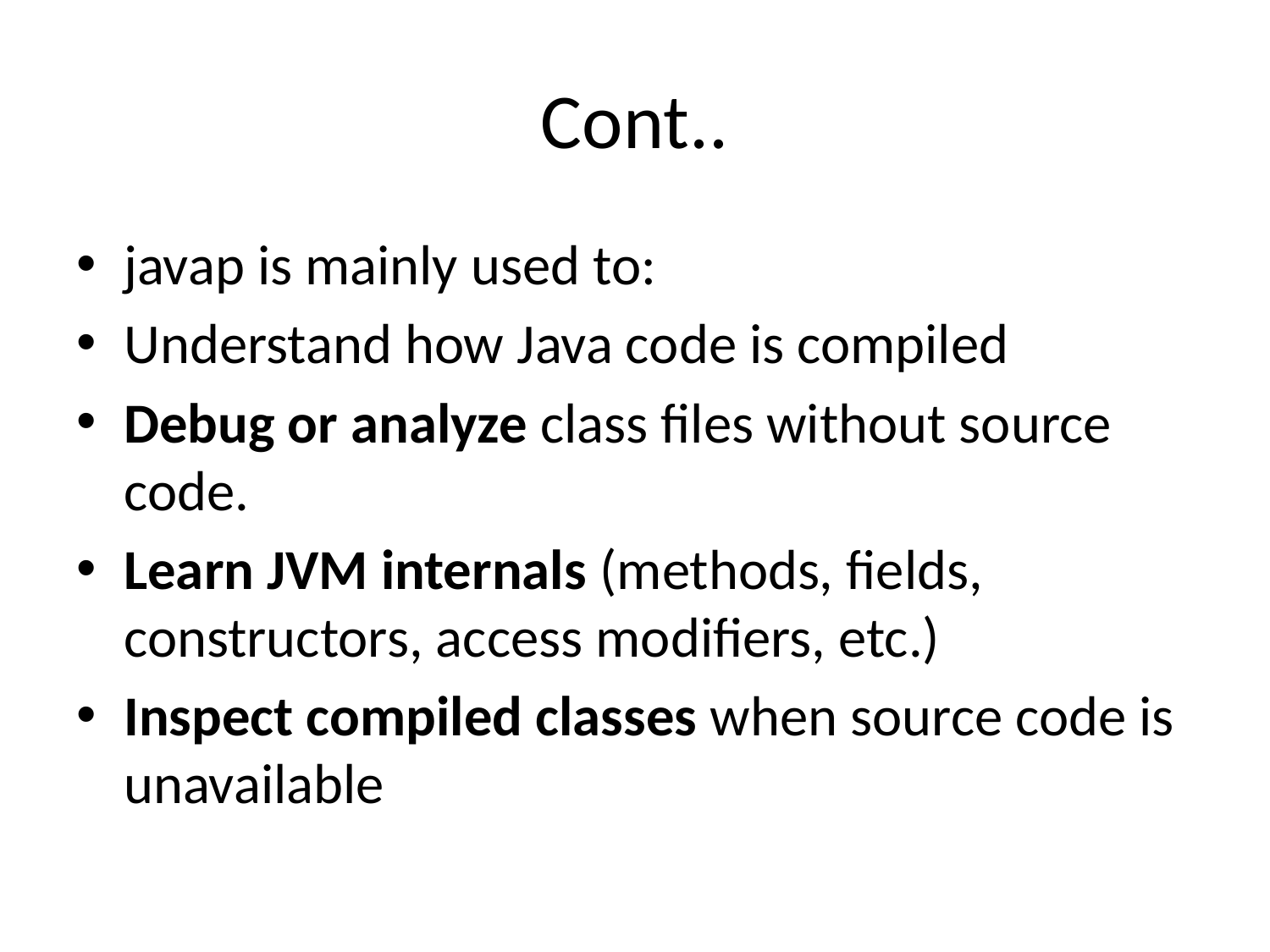

# Cont..
javap is mainly used to:
Understand how Java code is compiled
Debug or analyze class files without source code.
Learn JVM internals (methods, fields, constructors, access modifiers, etc.)
Inspect compiled classes when source code is unavailable